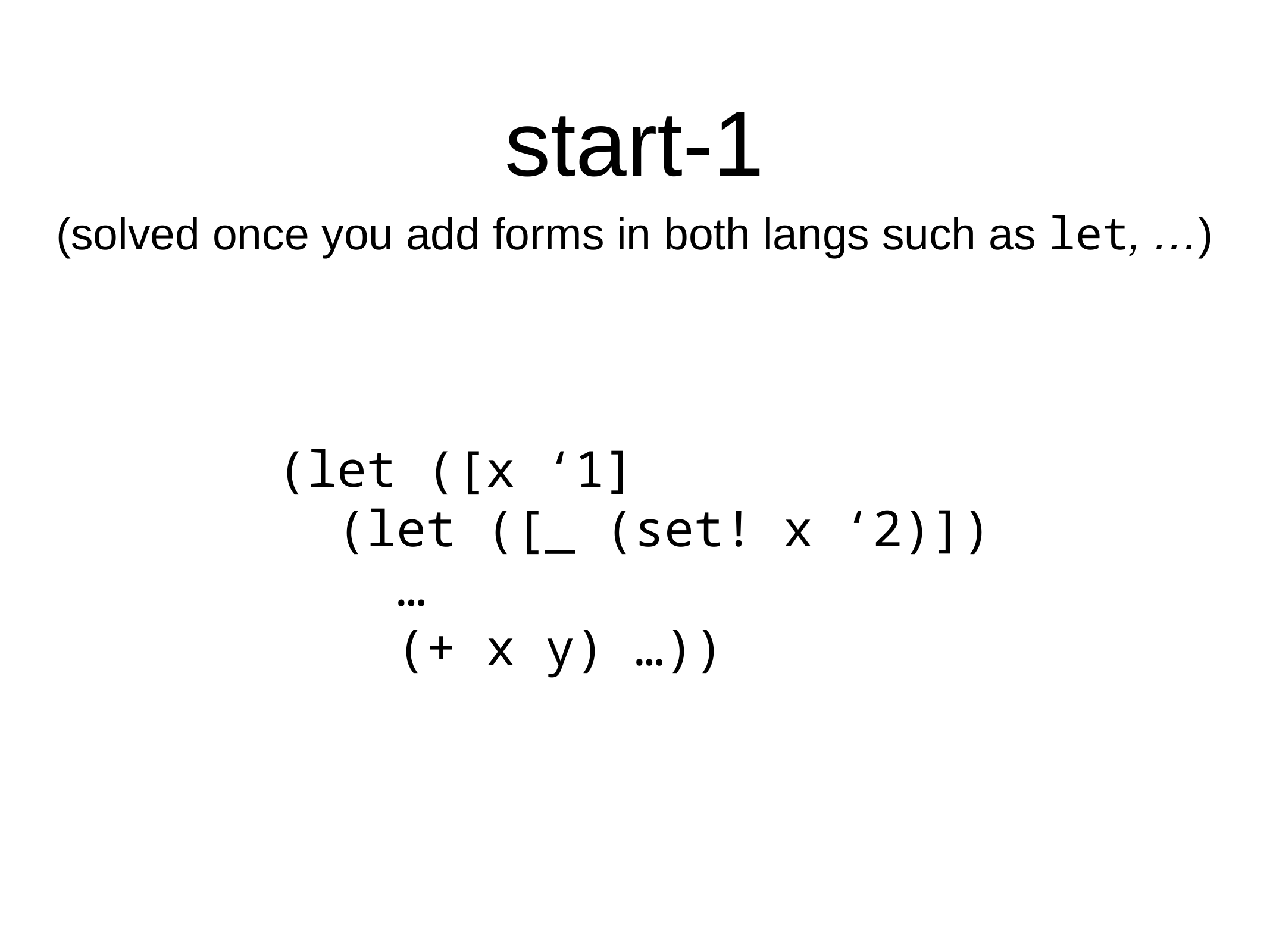

start-1
(solved once you add forms in both langs such as let, …)
(let ([x ‘1]
  (let ([_ (set! x ‘2)])
    …
    (+ x y) …))